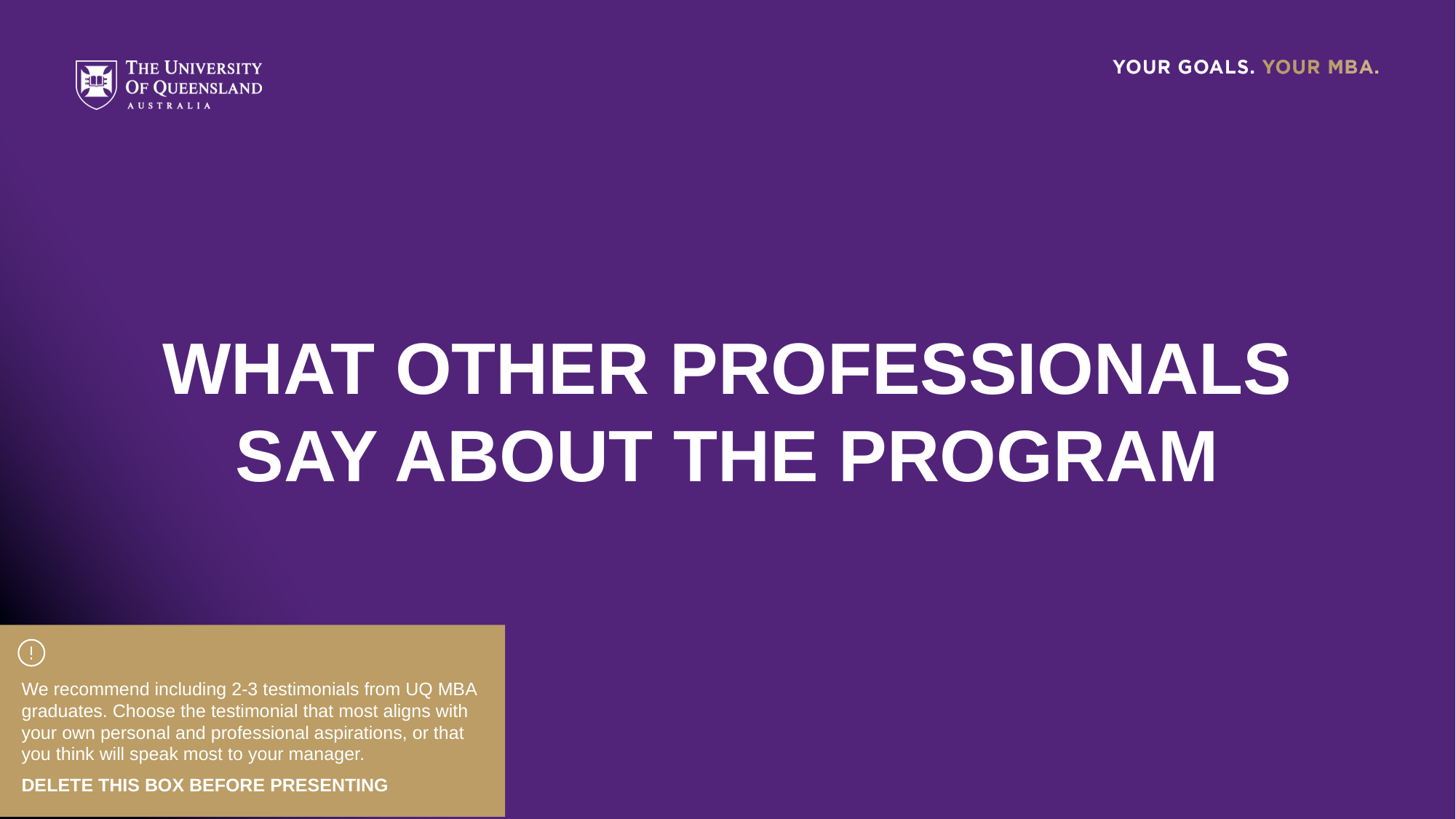

We recommend including 2-3 testimonials from UQ MBA graduates. Choose the testimonial that most aligns with your own personal and professional aspirations, or that you think will speak most to your manager.
DELETE THIS BOX BEFORE PRESENTING